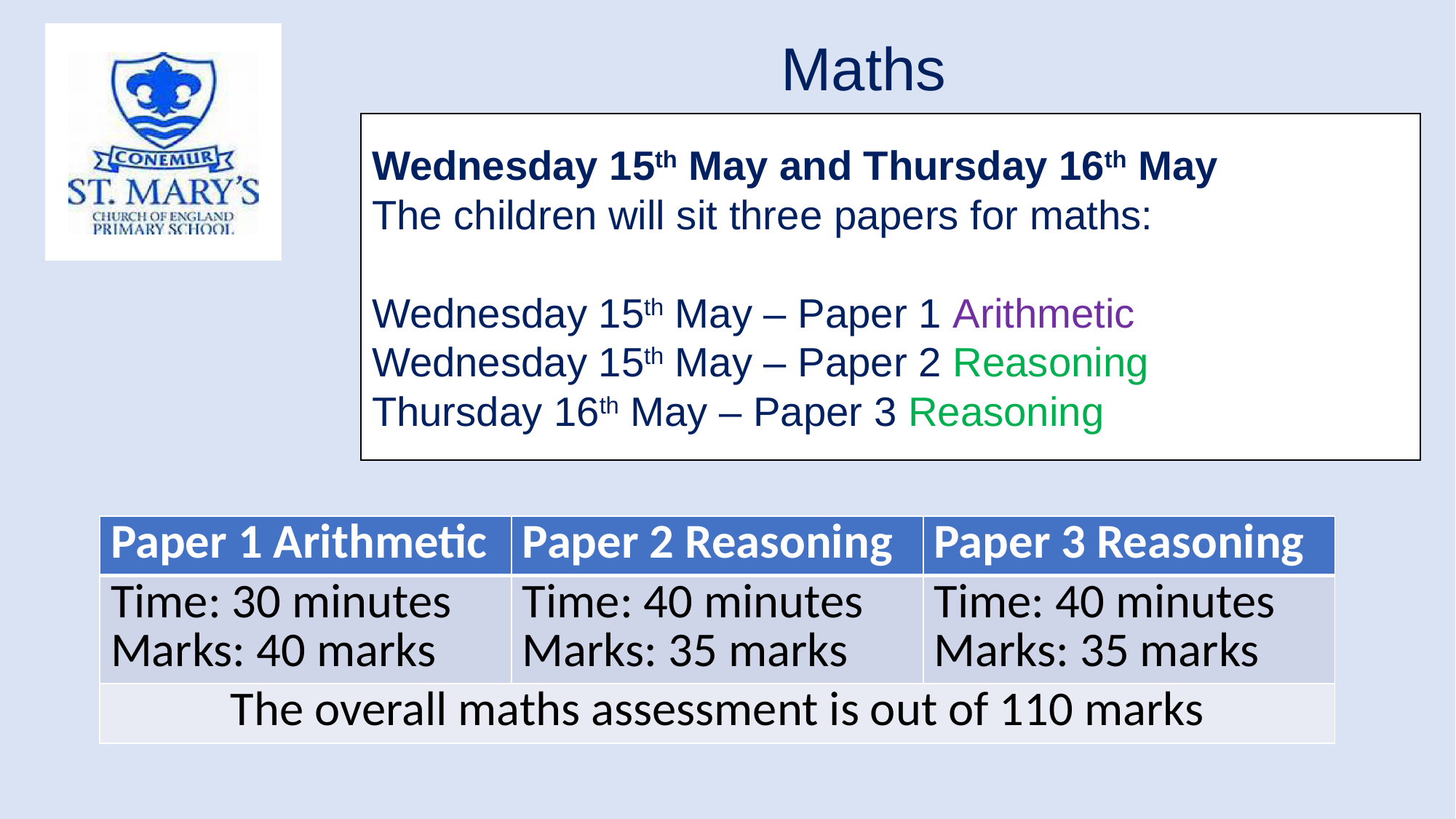

| Maths |
| --- |
Wednesday 15th May and Thursday 16th May
The children will sit three papers for maths:

Wednesday 15th May – Paper 1 Arithmetic
Wednesday 15th May – Paper 2 Reasoning
Thursday 16th May – Paper 3 Reasoning
| Paper 1 Arithmetic | Paper 2 Reasoning | Paper 3 Reasoning |
| --- | --- | --- |
| Time: 30 minutes Marks: 40 marks | Time: 40 minutes Marks: 35 marks | Time: 40 minutes Marks: 35 marks |
| The overall maths assessment is out of 110 marks |  |  |